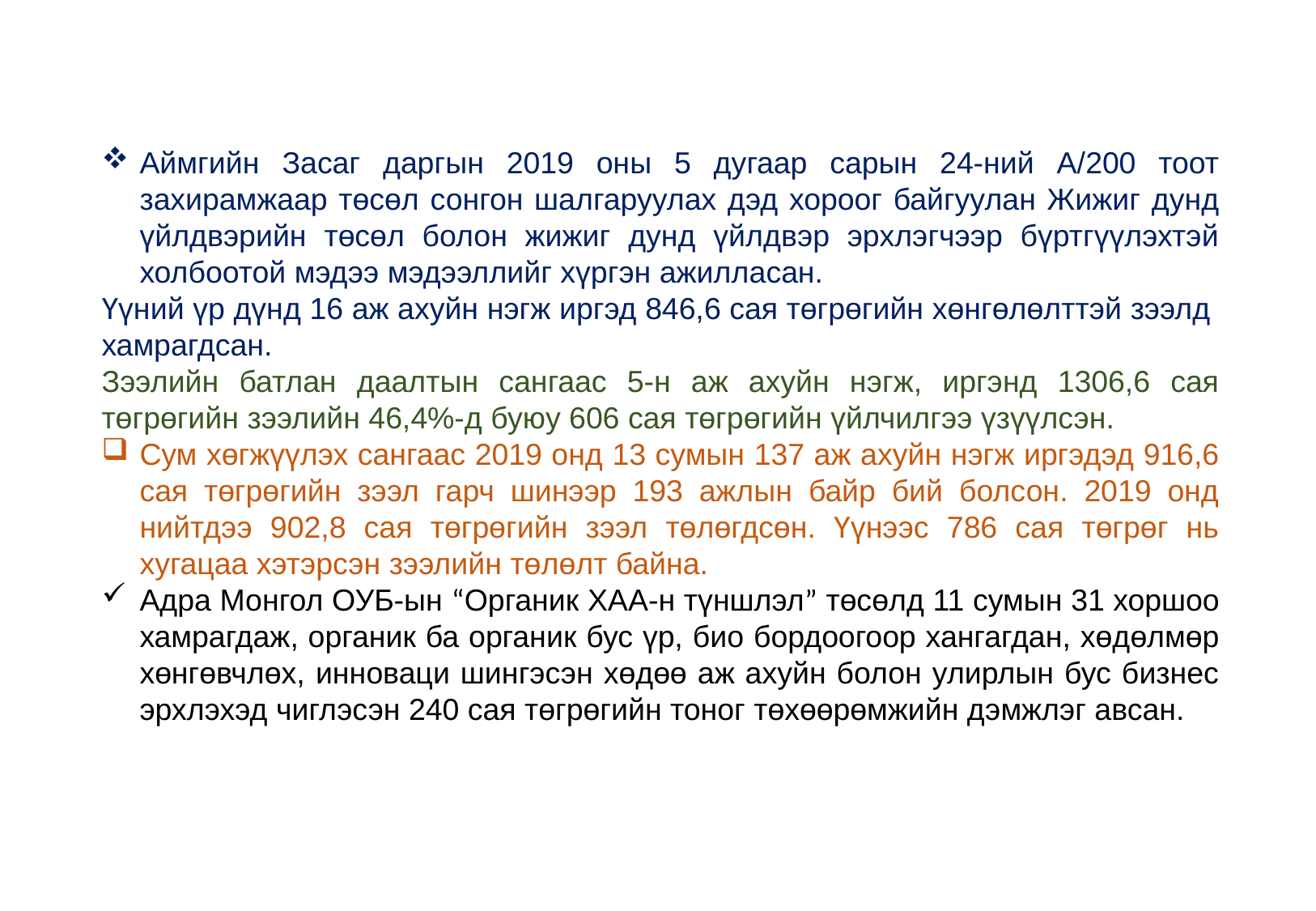

Аймгийн Засаг даргын 2019 оны 5 дугаар сарын 24-ний А/200 тоот захирамжаар төсөл сонгон шалгаруулах дэд хороог байгуулан Жижиг дунд үйлдвэрийн төсөл болон жижиг дунд үйлдвэр эрхлэгчээр бүртгүүлэхтэй холбоотой мэдээ мэдээллийг хүргэн ажилласан.
Үүний үр дүнд 16 аж ахуйн нэгж иргэд 846,6 сая төгрөгийн хөнгөлөлттэй зээлд  хамрагдсан.
Зээлийн батлан даалтын сангаас 5-н аж ахуйн нэгж, иргэнд 1306,6 сая төгрөгийн зээлийн 46,4%-д буюу 606 сая төгрөгийн үйлчилгээ үзүүлсэн.
Сум хөгжүүлэх сангаас 2019 онд 13 сумын 137 аж ахуйн нэгж иргэдэд 916,6 сая төгрөгийн зээл гарч шинээр 193 ажлын байр бий болсон. 2019 онд нийтдээ 902,8 сая төгрөгийн зээл төлөгдсөн. Үүнээс 786 сая төгрөг нь хугацаа хэтэрсэн зээлийн төлөлт байна.
Адра Монгол ОУБ-ын “Органик ХАА-н түншлэл” төсөлд 11 сумын 31 хоршоо хамрагдаж, органик ба органик бус үр, био бордоогоор хангагдан, хөдөлмөр хөнгөвчлөх, инноваци шингэсэн хөдөө аж ахуйн болон улирлын бус бизнес эрхлэхэд чиглэсэн 240 сая төгрөгийн тоног төхөөрөмжийн дэмжлэг авсан.